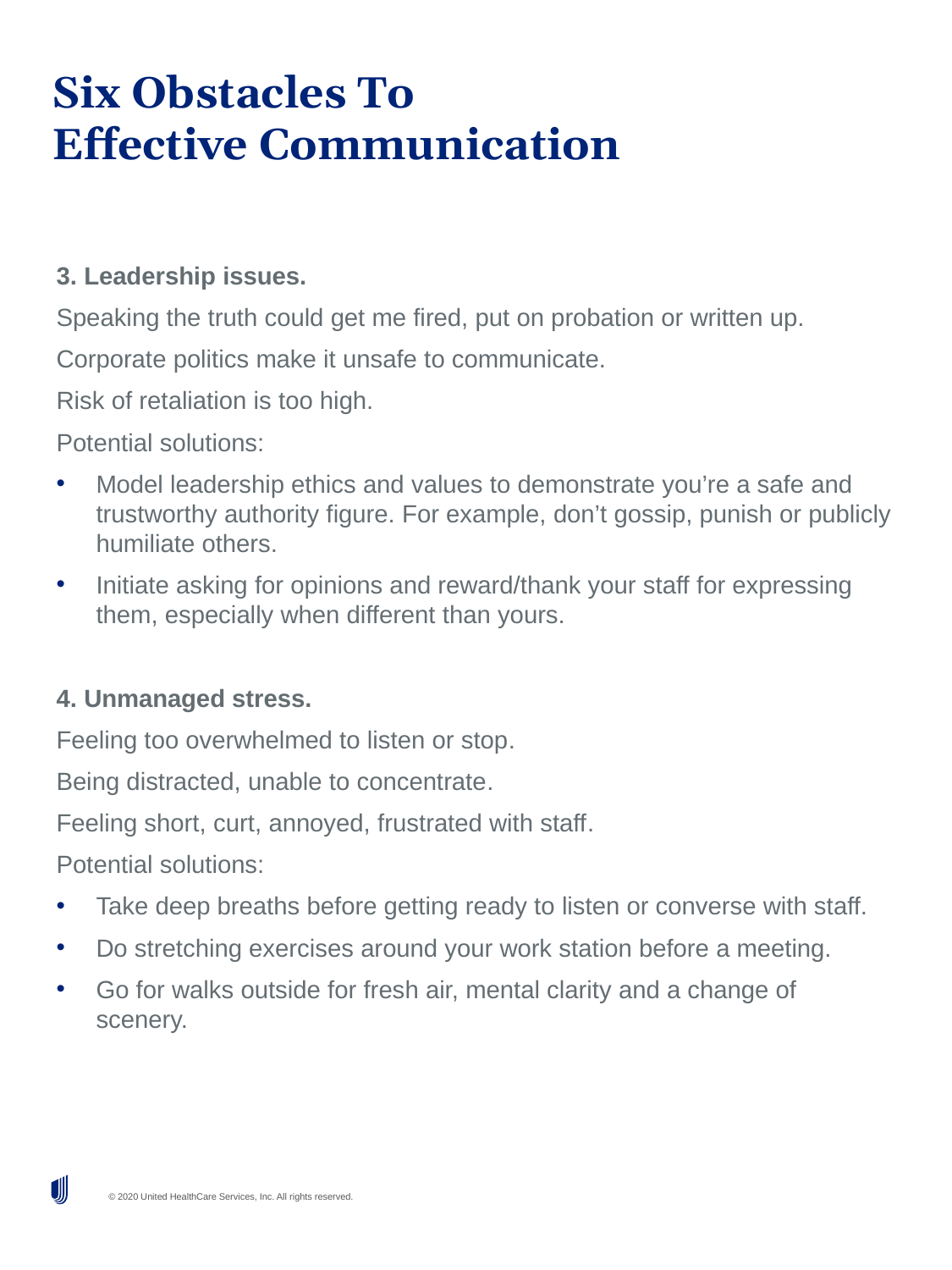

# Six Obstacles To Effective Communication
3. Leadership issues.
Speaking the truth could get me fired, put on probation or written up.
Corporate politics make it unsafe to communicate.
Risk of retaliation is too high.
Potential solutions:
Model leadership ethics and values to demonstrate you’re a safe and trustworthy authority figure. For example, don’t gossip, punish or publicly humiliate others.
Initiate asking for opinions and reward/thank your staff for expressing them, especially when different than yours.

4. Unmanaged stress.
Feeling too overwhelmed to listen or stop.
Being distracted, unable to concentrate.
Feeling short, curt, annoyed, frustrated with staff.
Potential solutions:
Take deep breaths before getting ready to listen or converse with staff.
Do stretching exercises around your work station before a meeting.
Go for walks outside for fresh air, mental clarity and a change of scenery.